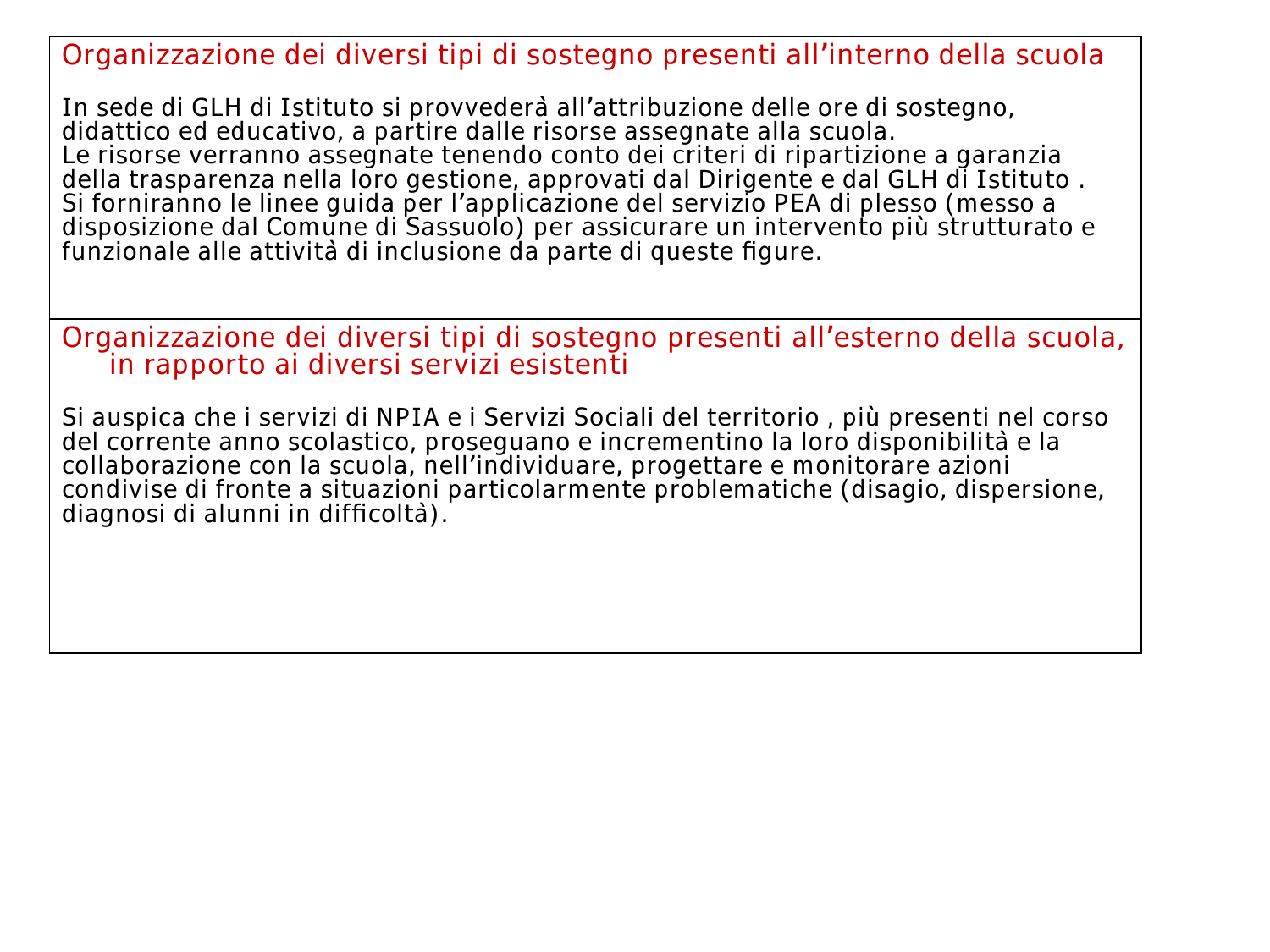

| Organizzazione dei diversi tipi di sostegno presenti all’interno della scuola In sede di GLH di Istituto si provvederà all’attribuzione delle ore di sostegno, didattico ed educativo, a partire dalle risorse assegnate alla scuola. Le risorse verranno assegnate tenendo conto dei criteri di ripartizione a garanzia della trasparenza nella loro gestione, approvati dal Dirigente e dal GLH di Istituto . Si forniranno le linee guida per l’applicazione del servizio PEA di plesso (messo a disposizione dal Comune di Sassuolo) per assicurare un intervento più strutturato e funzionale alle attività di inclusione da parte di queste figure. |
| --- |
| Organizzazione dei diversi tipi di sostegno presenti all’esterno della scuola, in rapporto ai diversi servizi esistenti Si auspica che i servizi di NPIA e i Servizi Sociali del territorio , più presenti nel corso del corrente anno scolastico, proseguano e incrementino la loro disponibilità e la collaborazione con la scuola, nell’individuare, progettare e monitorare azioni condivise di fronte a situazioni particolarmente problematiche (disagio, dispersione, diagnosi di alunni in difficoltà). |